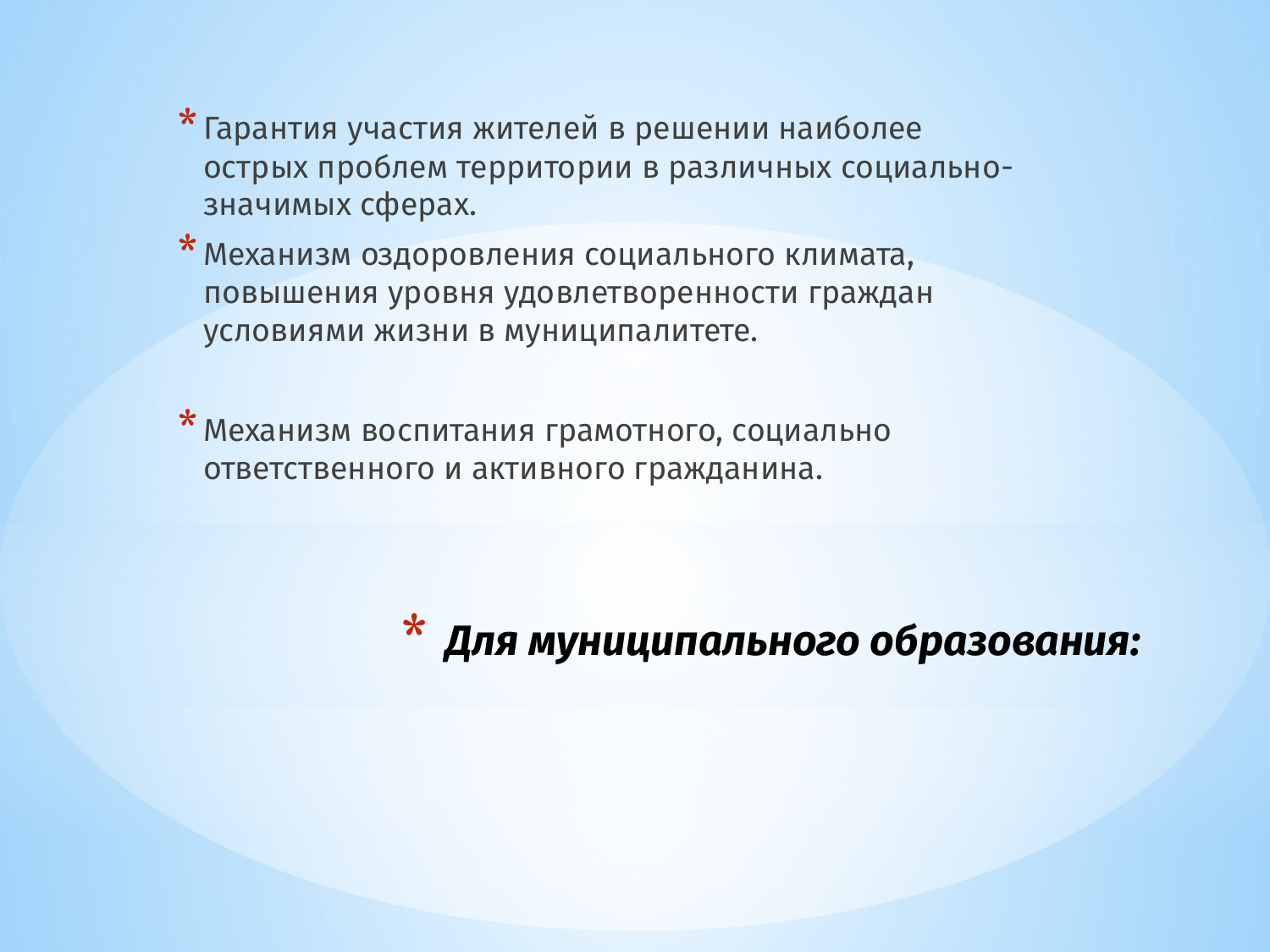

Гарантия участия жителей в решении наиболее острых проблем территории в различных социально-значимых сферах.
Механизм оздоровления социального климата, повышения уровня удовлетворенности граждан условиями жизни в муниципалитете.

Механизм воспитания грамотного, социально ответственного и активного гражданина.

# Для муниципального образования: